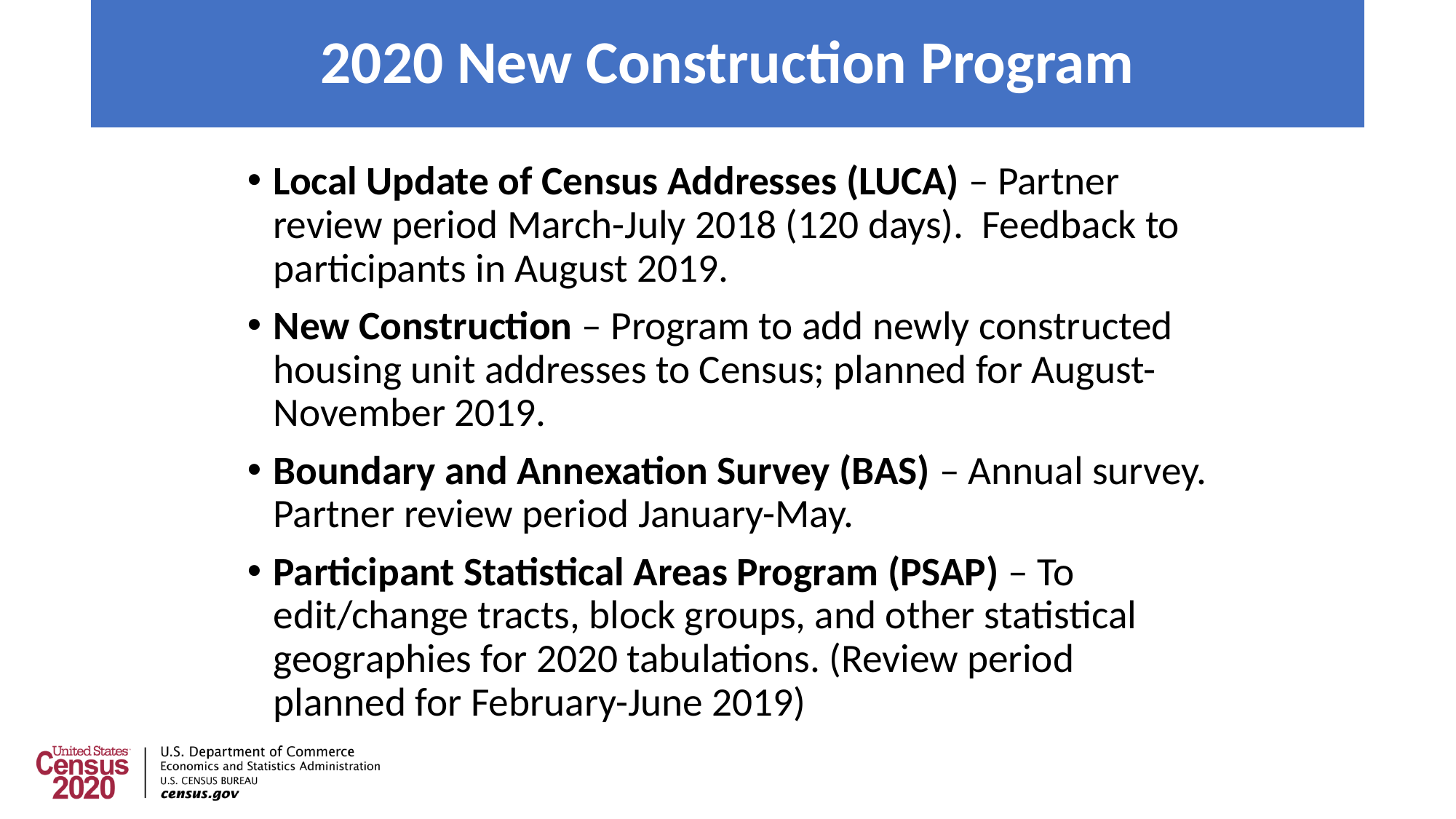

2020 New Construction Program
# 2020 Census Geographic Partnerships
Local Update of Census Addresses (LUCA) – Partner review period March-July 2018 (120 days).  Feedback to participants in August 2019.
New Construction – Program to add newly constructed housing unit addresses to Census; planned for August-November 2019.
Boundary and Annexation Survey (BAS) – Annual survey. Partner review period January-May.
Participant Statistical Areas Program (PSAP) – To edit/change tracts, block groups, and other statistical geographies for 2020 tabulations. (Review period planned for February-June 2019)